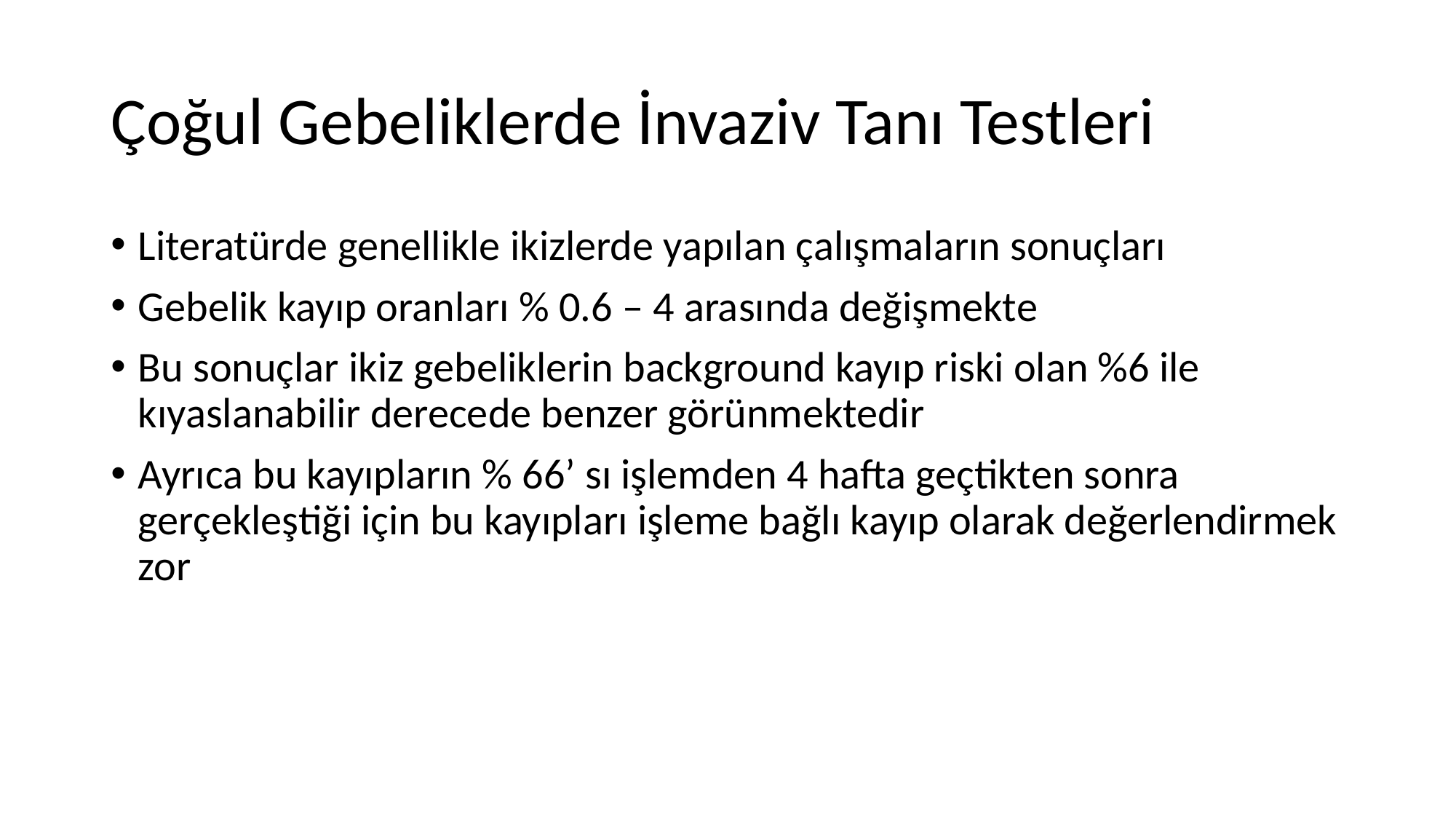

# Çoğul Gebeliklerde İnvaziv Tanı Testleri
Literatürde genellikle ikizlerde yapılan çalışmaların sonuçları
Gebelik kayıp oranları % 0.6 – 4 arasında değişmekte
Bu sonuçlar ikiz gebeliklerin background kayıp riski olan %6 ile kıyaslanabilir derecede benzer görünmektedir
Ayrıca bu kayıpların % 66’ sı işlemden 4 hafta geçtikten sonra gerçekleştiği için bu kayıpları işleme bağlı kayıp olarak değerlendirmek zor